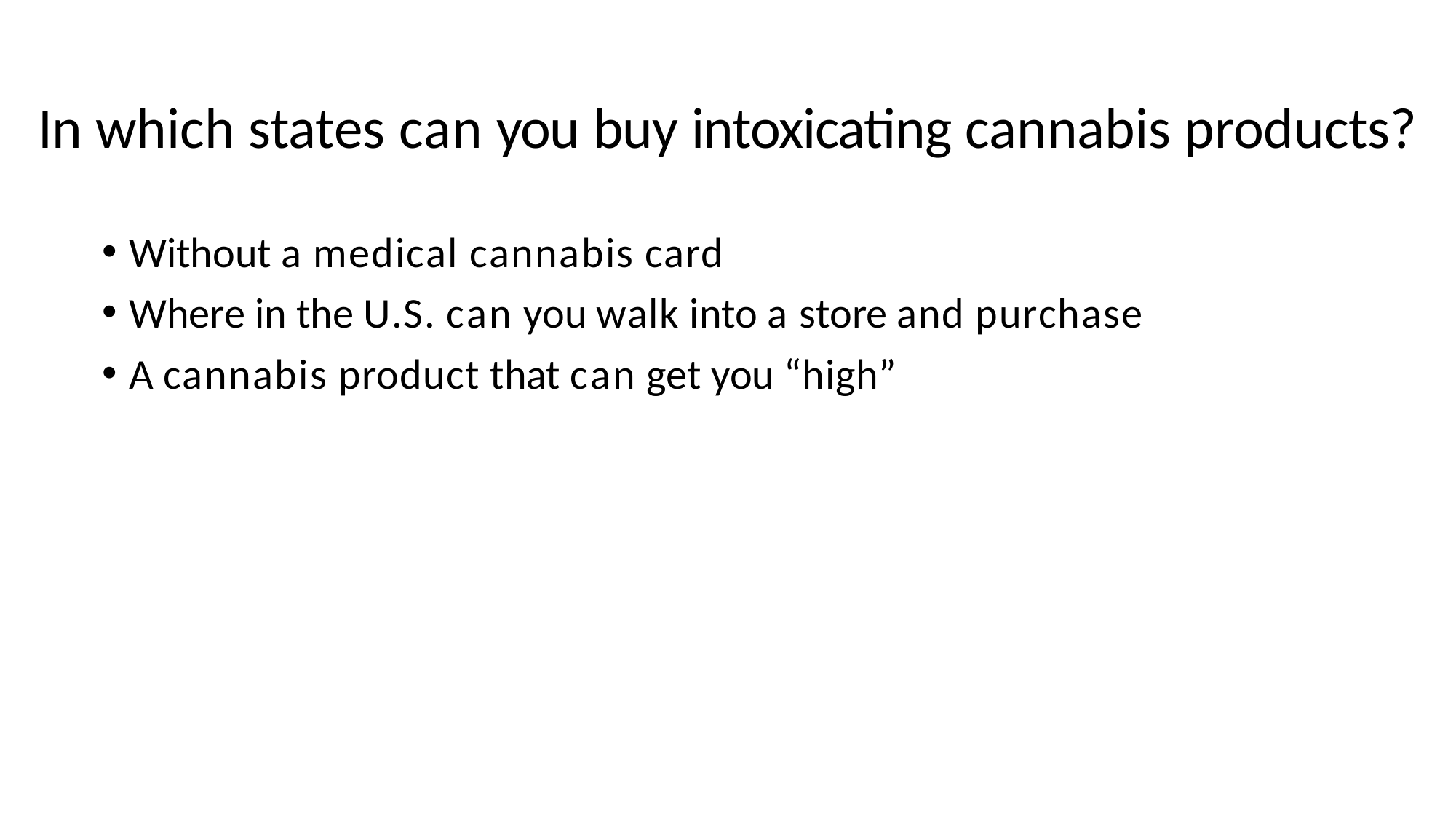

# In which states can you buy intoxicating cannabis products?
Without a medical cannabis card
Where in the U.S. can you walk into a store and purchase
A cannabis product that can get you “high”